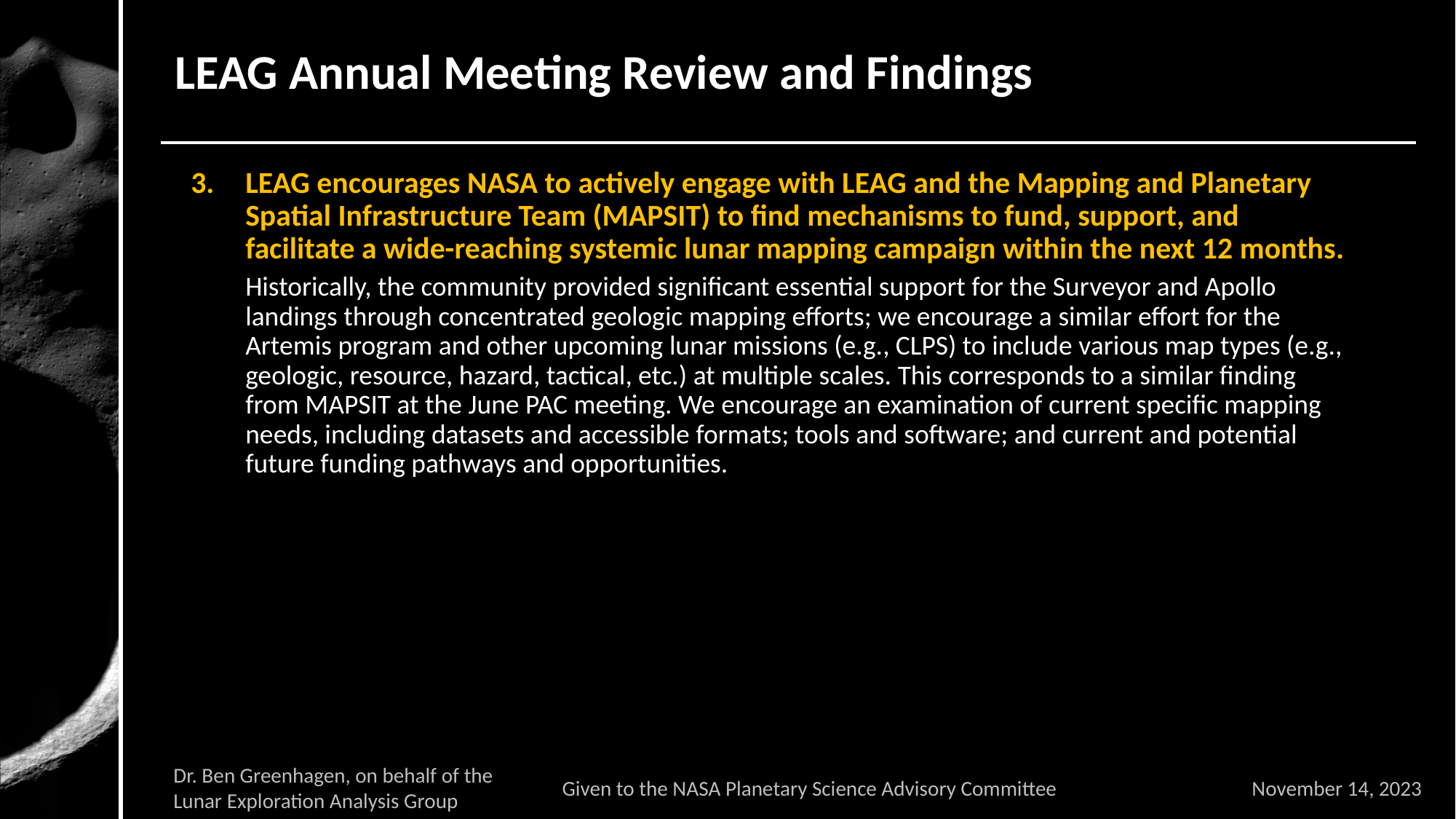

# LEAG Annual Meeting Review and Findings
LEAG encourages NASA to actively engage with LEAG and the Mapping and Planetary Spatial Infrastructure Team (MAPSIT) to find mechanisms to fund, support, and facilitate a wide-reaching systemic lunar mapping campaign within the next 12 months.
Historically, the community provided significant essential support for the Surveyor and Apollo landings through concentrated geologic mapping efforts; we encourage a similar effort for the Artemis program and other upcoming lunar missions (e.g., CLPS) to include various map types (e.g., geologic, resource, hazard, tactical, etc.) at multiple scales. This corresponds to a similar finding from MAPSIT at the June PAC meeting. We encourage an examination of current specific mapping needs, including datasets and accessible formats; tools and software; and current and potential future funding pathways and opportunities.